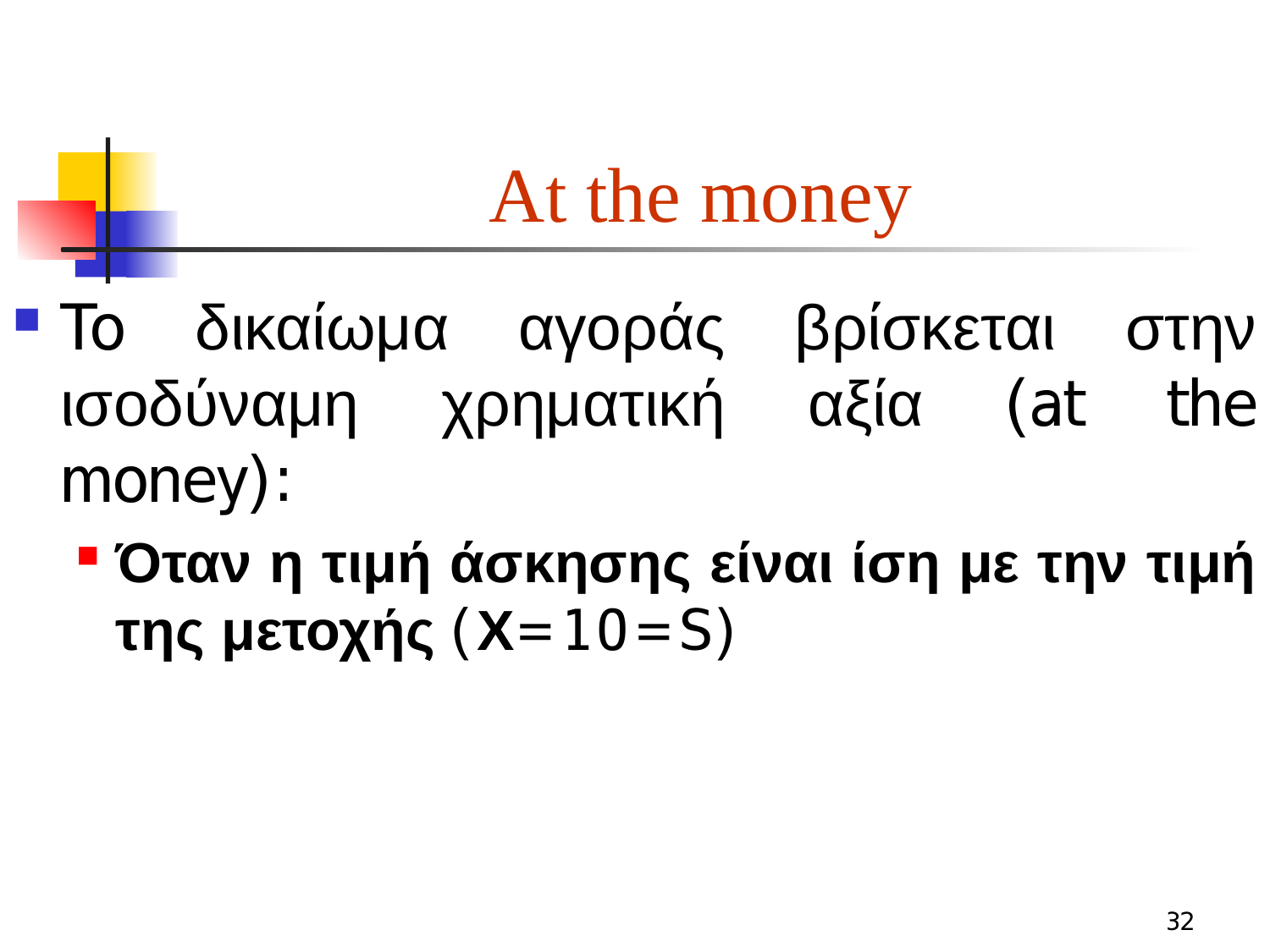

# At the money
To δικαίωμα αγοράς βρίσκεται στην ισοδύναμη χρηματική αξία (at the money):
Όταν η τιμή άσκησης είναι ίση με την τιμή της μετοχής (Χ=10=S)

32